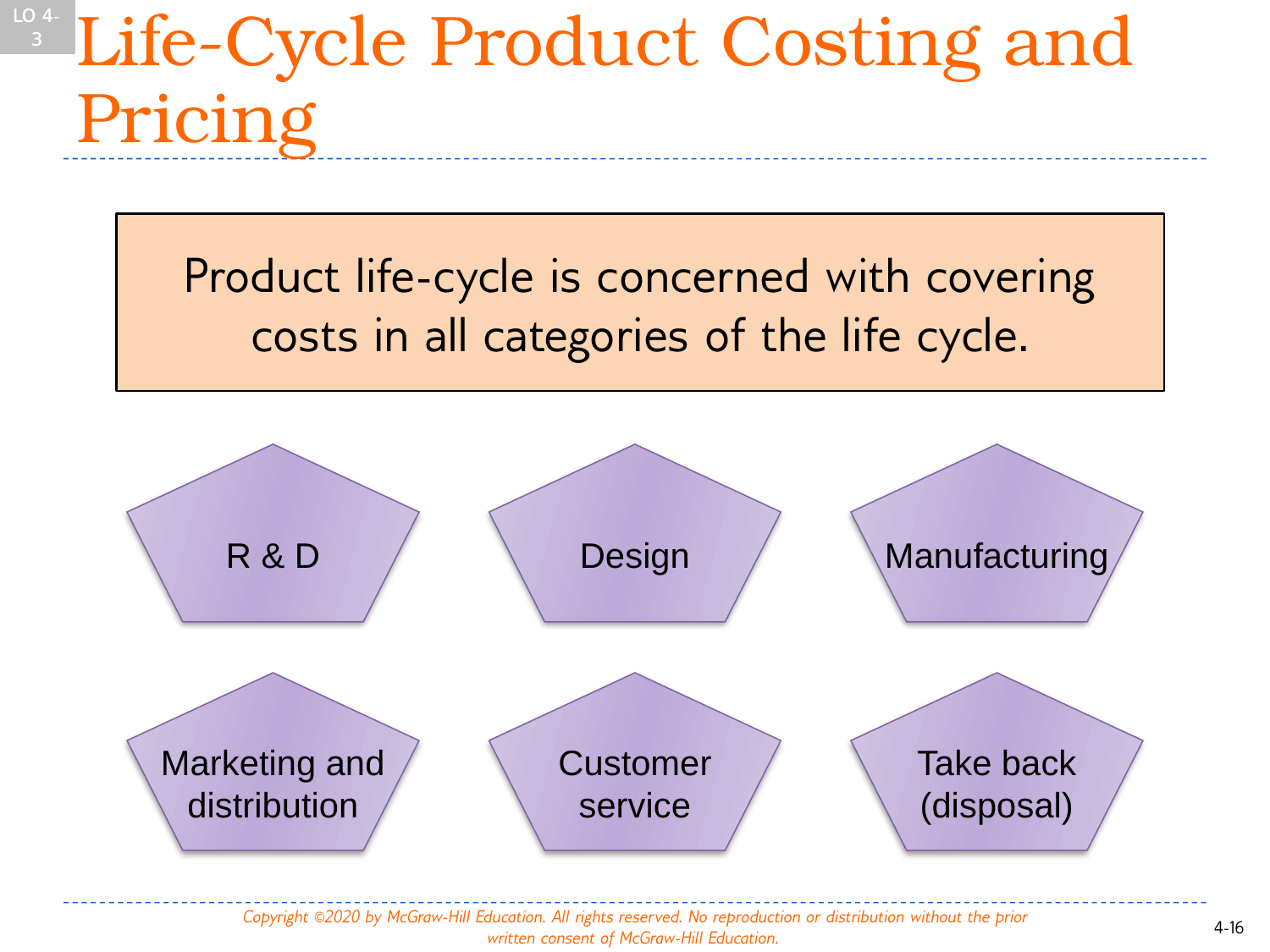

LO 4-3
# Life-Cycle Product Costing and Pricing
Product life-cycle is concerned with covering costs in all categories of the life cycle.
R & D
Design
Manufacturing
Marketing and
distribution
Customer
service
Take back
(disposal)